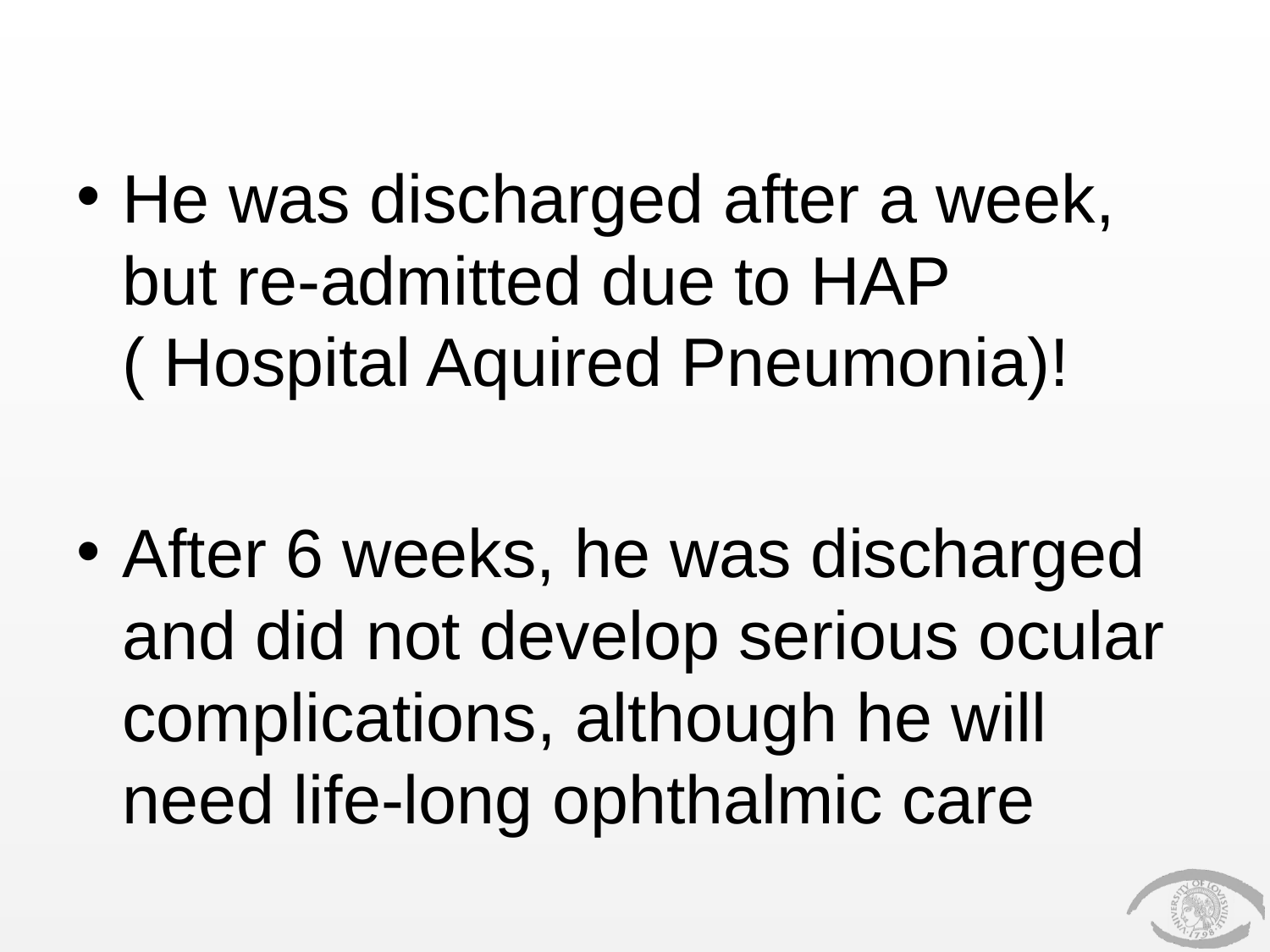

#
He was discharged after a week, but re-admitted due to HAP ( Hospital Aquired Pneumonia)!

After 6 weeks, he was discharged and did not develop serious ocular complications, although he will need life-long ophthalmic care